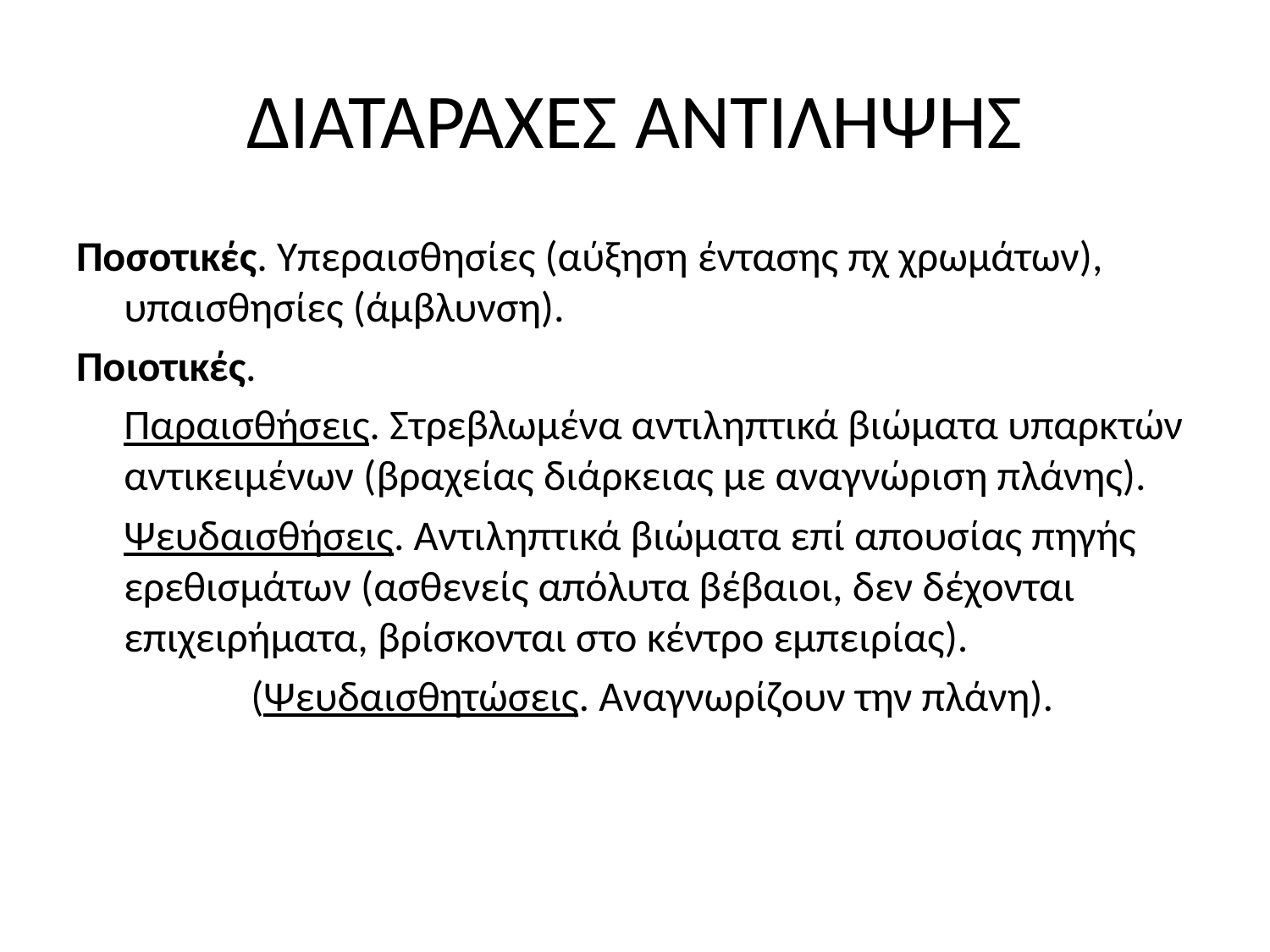

# ΔΙΑΤΑΡΑΧΕΣ ΑΝΤΙΛΗΨΗΣ
Ποσοτικές. Υπεραισθησίες (αύξηση έντασης πχ χρωμάτων), υπαισθησίες (άμβλυνση).
Ποιοτικές.
	Παραισθήσεις. Στρεβλωμένα αντιληπτικά βιώματα υπαρκτών αντικειμένων (βραχείας διάρκειας με αναγνώριση πλάνης).
	Ψευδαισθήσεις. Αντιληπτικά βιώματα επί απουσίας πηγής ερεθισμάτων (ασθενείς απόλυτα βέβαιοι, δεν δέχονται επιχειρήματα, βρίσκονται στο κέντρο εμπειρίας).
		(Ψευδαισθητώσεις. Αναγνωρίζουν την πλάνη).